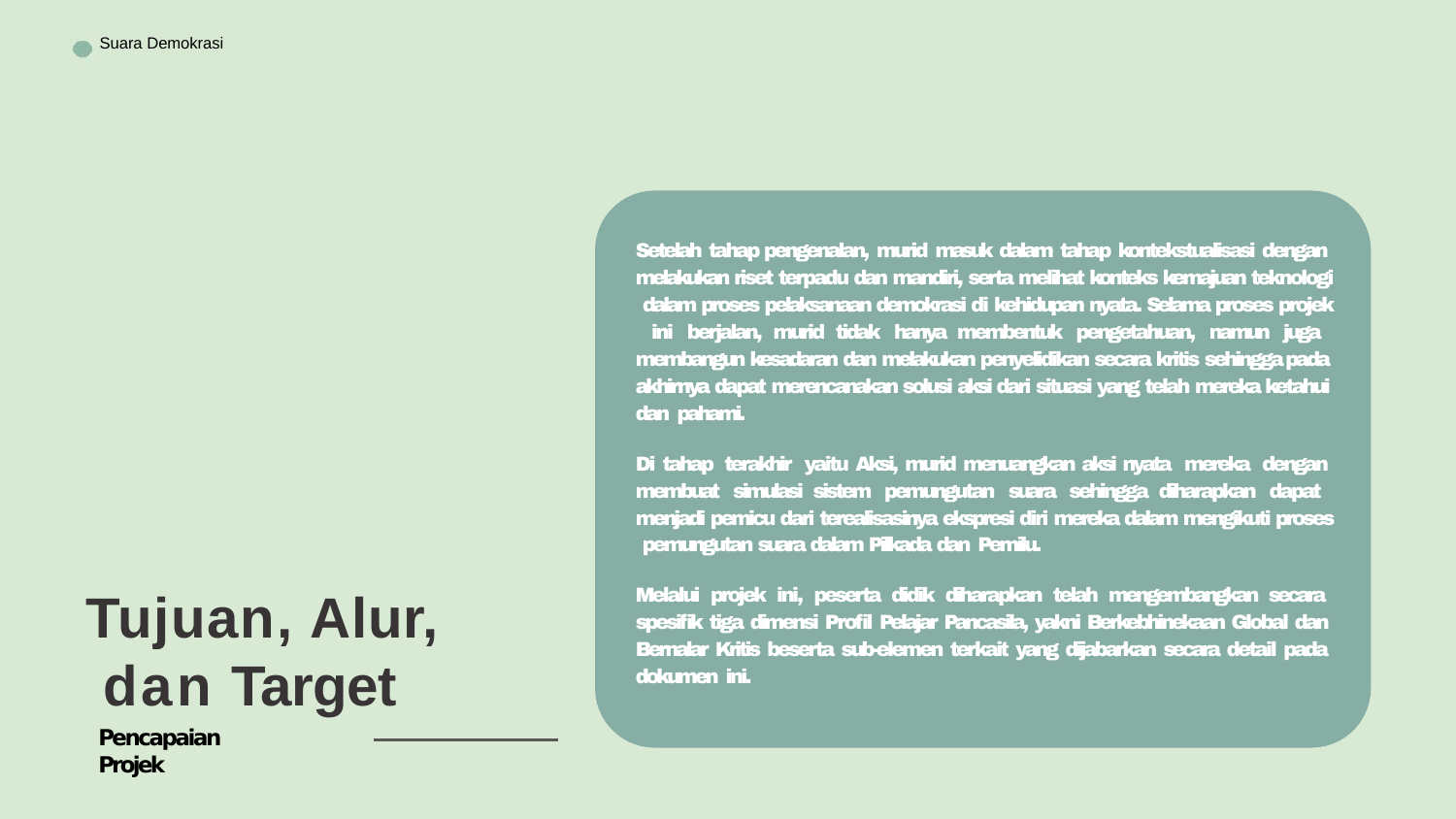

Bhinneka Tunggal Ika
Suara Demokrasi

Setelah tahap pengenalan, murid masuk dalam tahap kontekstualisasi dengan  melakukan riset terpadu dan mandiri, serta melihat konteks kemajuan teknologi  dalam proses pelaksanaan demokrasi di kehidupan nyata. Selama proses projek  ini berjalan, murid tidak hanya membentuk pengetahuan, namun juga  membangun kesadaran dan melakukan penyelidikan secara kritis sehingga pada  akhirnya dapat merencanakan solusi aksi dari situasi yang telah mereka ketahui  dan pahami.

Di tahap terakhir  yaitu Aksi, murid menuangkan aksi nyata  mereka  dengan  membuat simulasi sistem pemungutan suara sehingga diharapkan dapat  menjadi pemicu dari terealisasinya ekspresi diri mereka dalam mengikuti proses  pemungutan suara dalam Pilkada dan Pemilu.

Melalui projek ini, peserta didik diharapkan telah mengembangkan secara  spesifik tiga dimensi Profil Pelajar Pancasila, yakni Berkebhinekaan Global dan  Bernalar Kritis beserta sub-elemen terkait yang dijabarkan secara detail pada  dokumen ini.
Tujuan, Alur,  dan Target
Pencapaian Projek